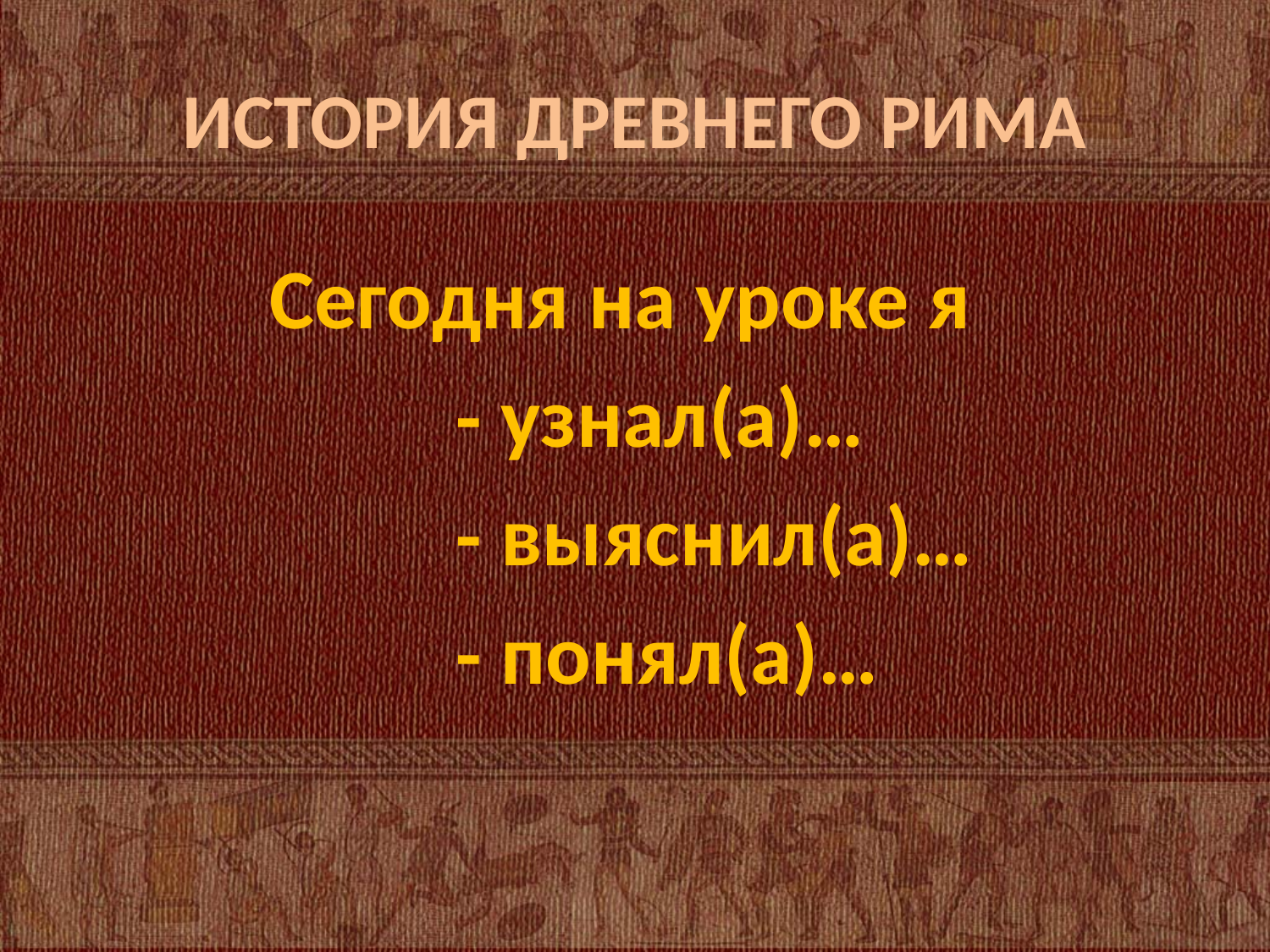

# ИСТОРИЯ ДРЕВНЕГО РИМА
Сегодня на уроке я
- узнал(а)…
- выяснил(а)…
- понял(а)…